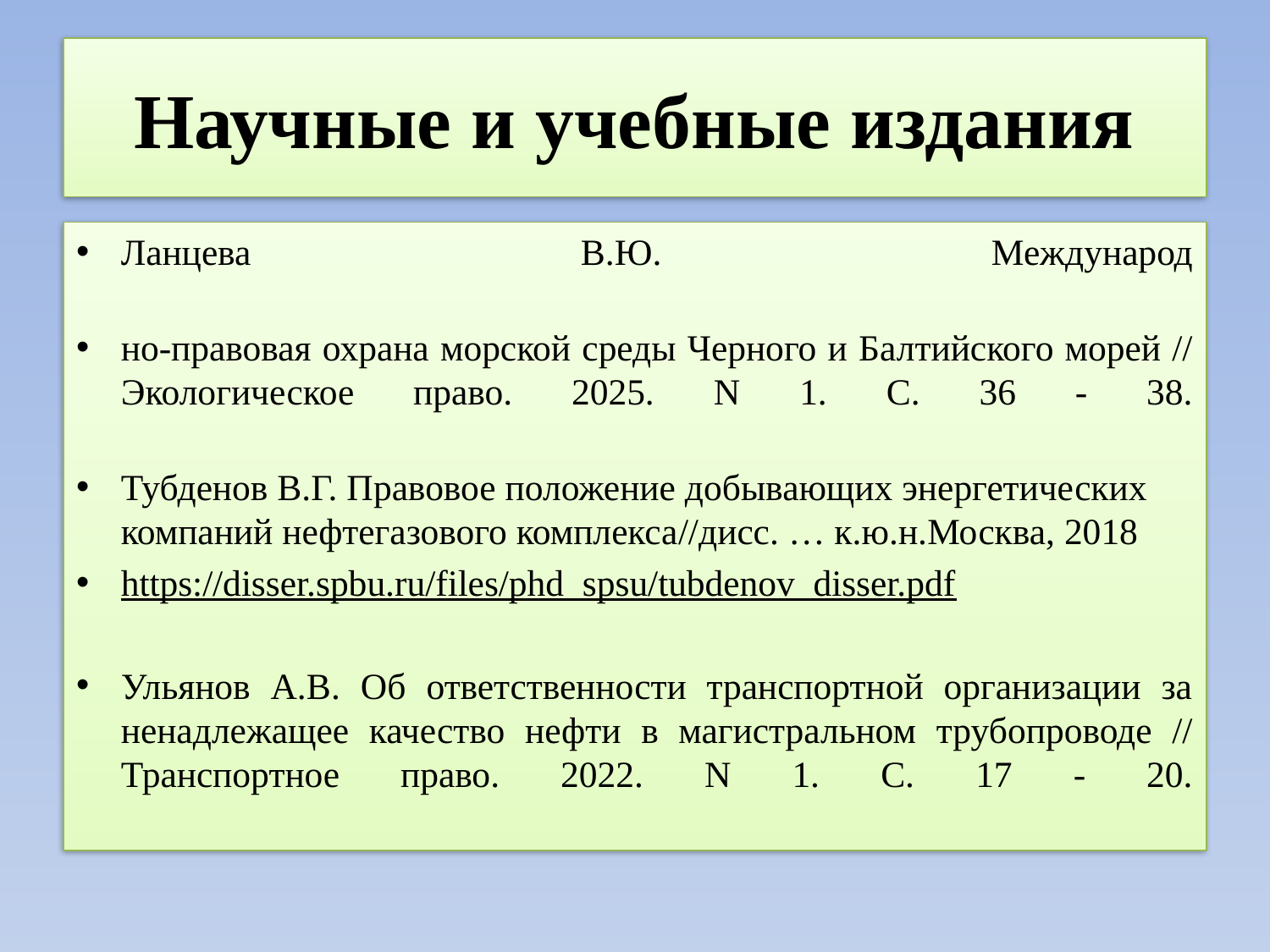

# Научные и учебные издания
Ланцева В.Ю. Международ
но-правовая охрана морской среды Черного и Балтийского морей // Экологическое право. 2025. N 1. С. 36 - 38.
Тубденов В.Г. Правовое положение добывающих энергетических компаний нефтегазового комплекса//дисс. … к.ю.н.Москва, 2018
https://disser.spbu.ru/files/phd_spsu/tubdenov_disser.pdf

Ульянов А.В. Об ответственности транспортной организации за ненадлежащее качество нефти в магистральном трубопроводе // Транспортное право. 2022. N 1. С. 17 - 20.